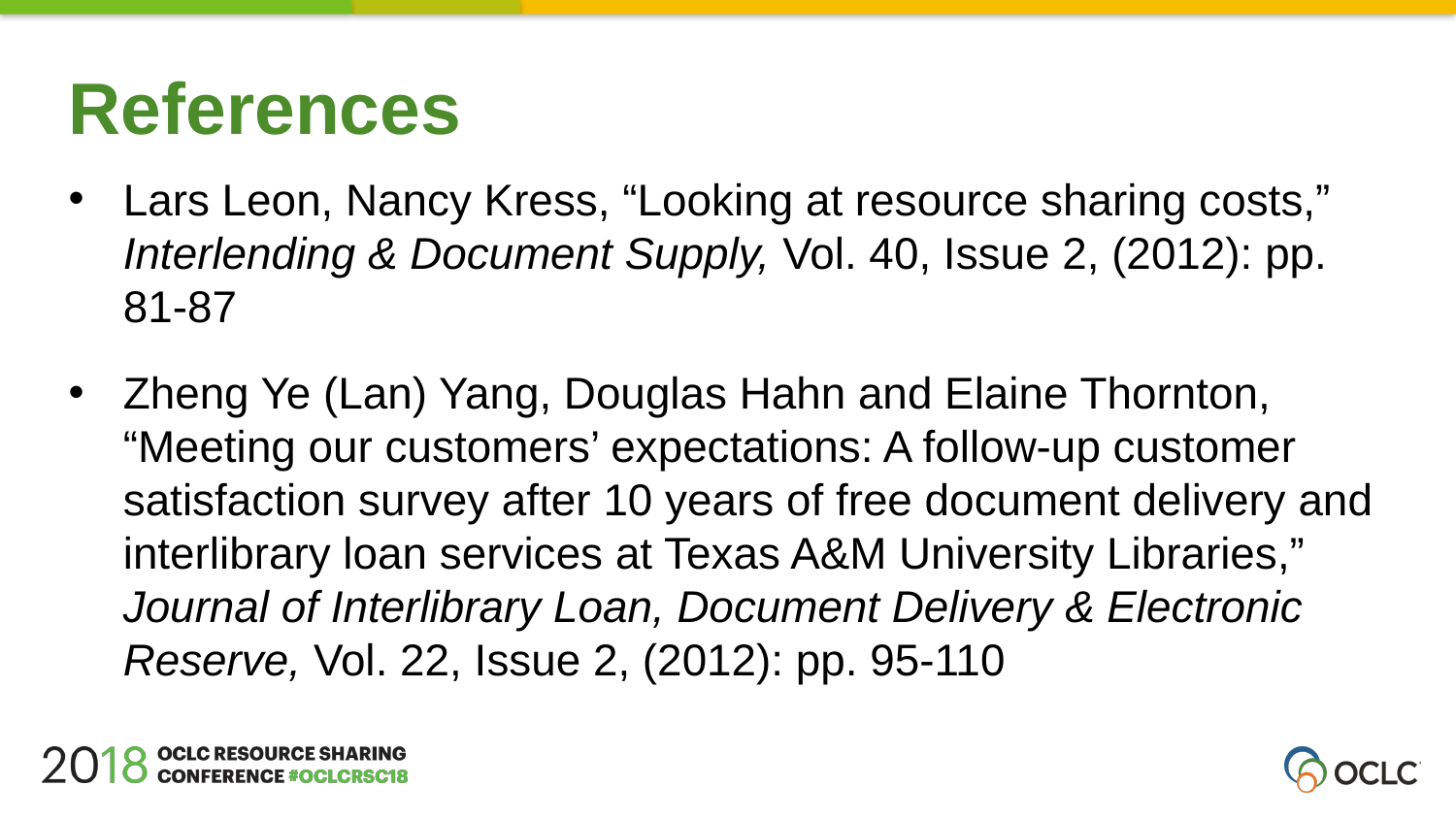

References
Lars Leon, Nancy Kress, “Looking at resource sharing costs,” Interlending & Document Supply, Vol. 40, Issue 2, (2012): pp. 81-87

Zheng Ye (Lan) Yang, Douglas Hahn and Elaine Thornton, “Meeting our customers’ expectations: A follow-up customer satisfaction survey after 10 years of free document delivery and interlibrary loan services at Texas A&M University Libraries,” Journal of Interlibrary Loan, Document Delivery & Electronic Reserve, Vol. 22, Issue 2, (2012): pp. 95-110